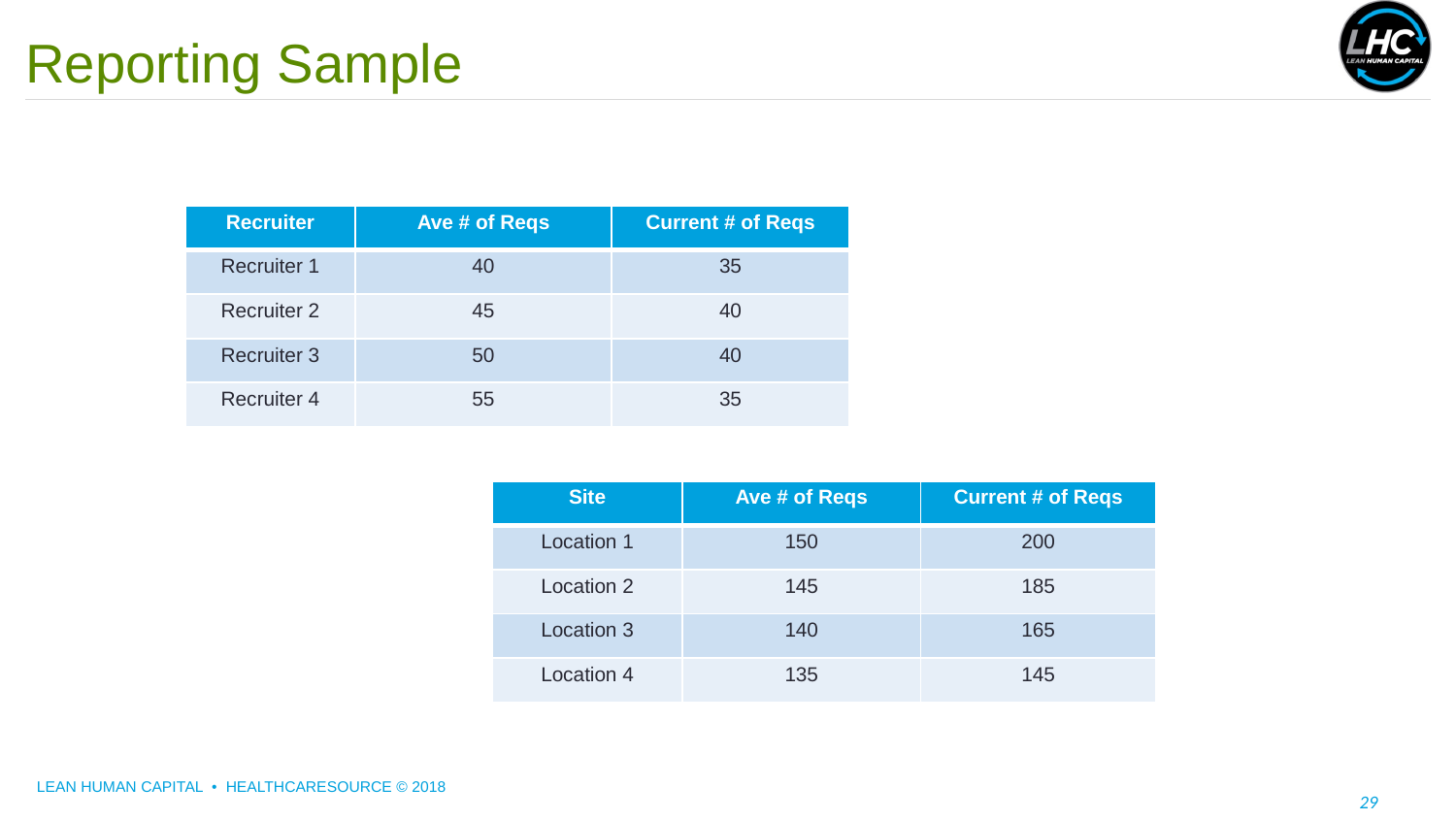

# Reporting Sample
| Recruiter | Ave # of Reqs | Current # of Reqs |
| --- | --- | --- |
| Recruiter 1 | 40 | 35 |
| Recruiter 2 | 45 | 40 |
| Recruiter 3 | 50 | 40 |
| Recruiter 4 | 55 | 35 |
| Site | Ave # of Reqs | Current # of Reqs |
| --- | --- | --- |
| Location 1 | 150 | 200 |
| Location 2 | 145 | 185 |
| Location 3 | 140 | 165 |
| Location 4 | 135 | 145 |